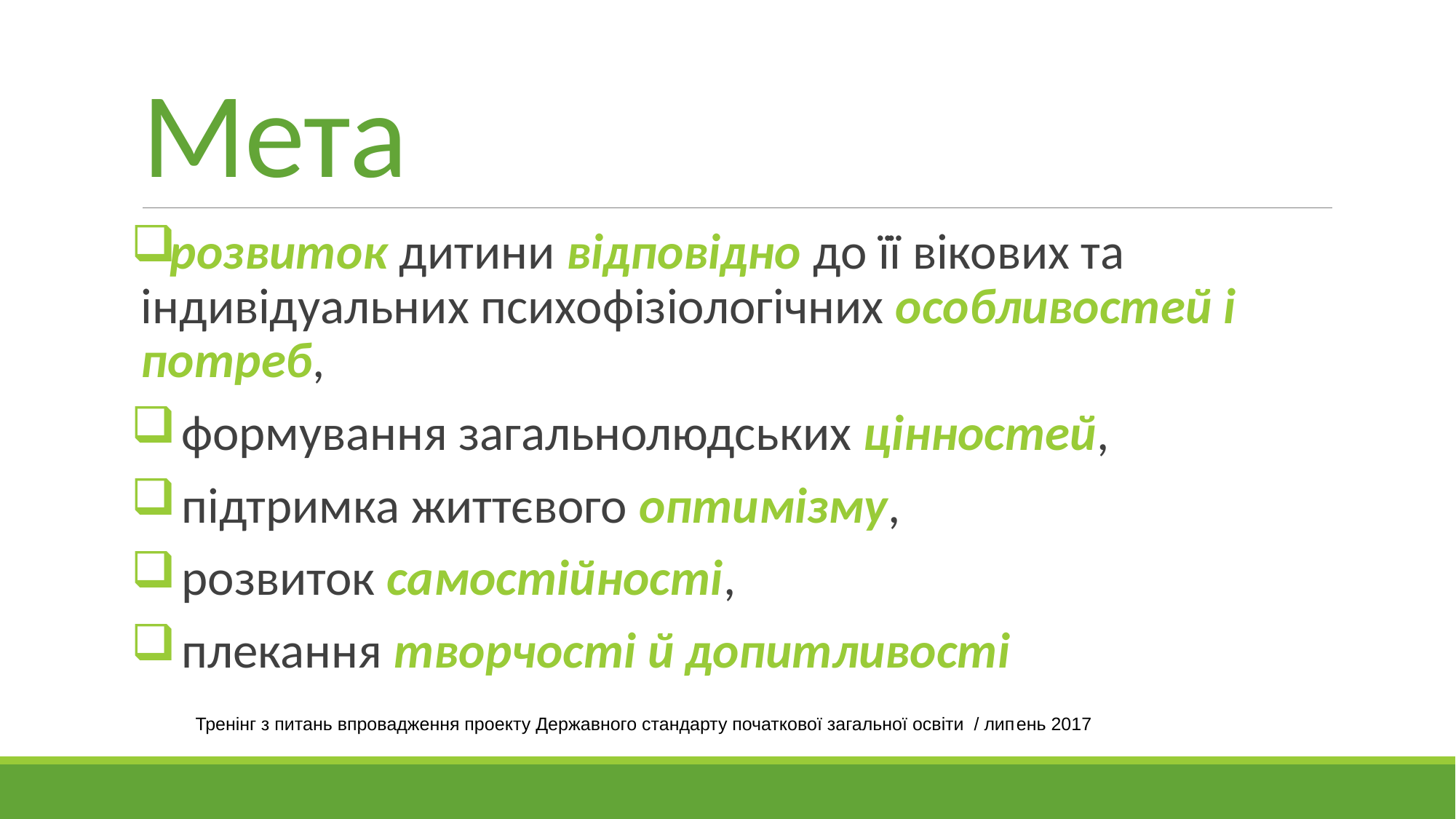

# Мета
розвиток дитини відповідно до її вікових та індивідуальних психофізіологічних особливостей і потреб,
 формування загальнолюдських цінностей,
 підтримка життєвого оптимізму,
 розвиток самостійності,
 плекання творчості й допитливості

Тренінг з питань впровадження проекту Державного стандарту початкової загальної освіти  / липень 2017